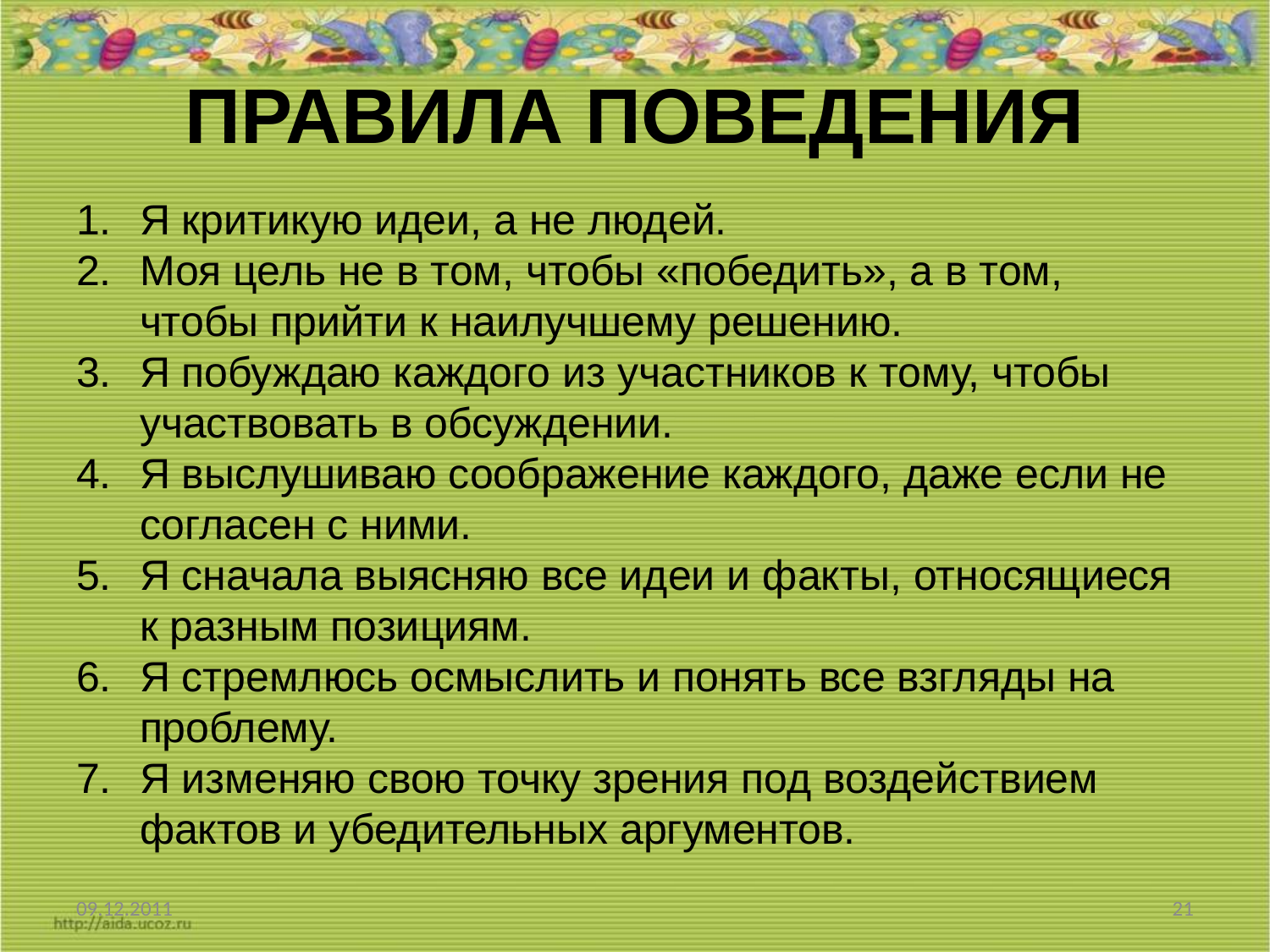

# ПРАВИЛА ПОВЕДЕНИЯ
Я критикую идеи, а не людей.
Моя цель не в том, чтобы «победить», а в том, чтобы прийти к наилучшему решению.
Я побуждаю каждого из участников к тому, чтобы участвовать в обсуждении.
Я выслушиваю соображение каждого, даже если не согласен с ними.
Я сначала выясняю все идеи и факты, относящиеся к разным позициям.
Я стремлюсь осмыслить и понять все взгляды на проблему.
Я изменяю свою точку зрения под воздействием фактов и убедительных аргументов.

09.12.2011
21